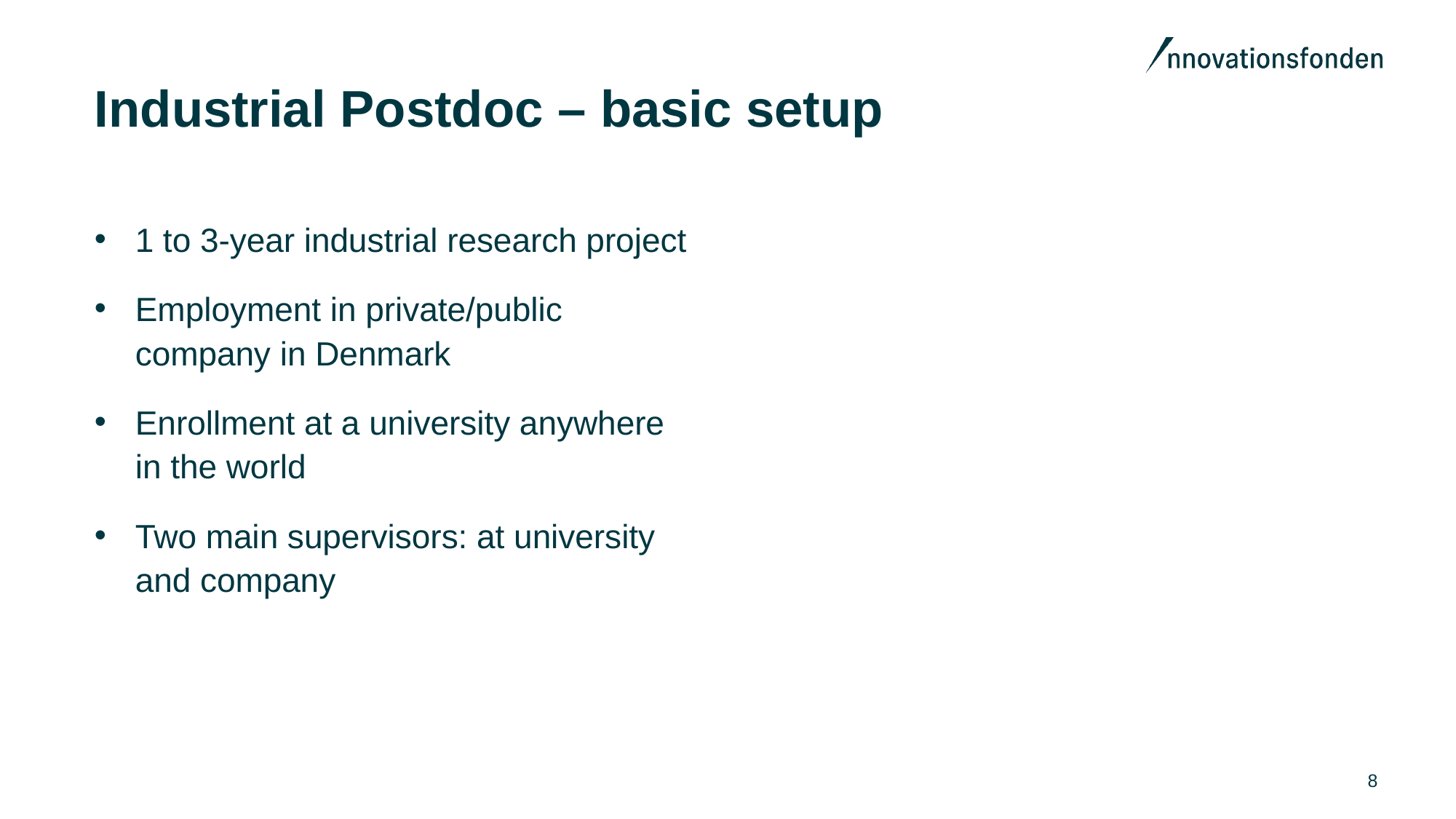

# Industrial Postdoc – basic setup
1 to 3-year industrial research project
Employment in private/public company in Denmark
Enrollment at a university anywhere in the world
Two main supervisors: at university and company
8